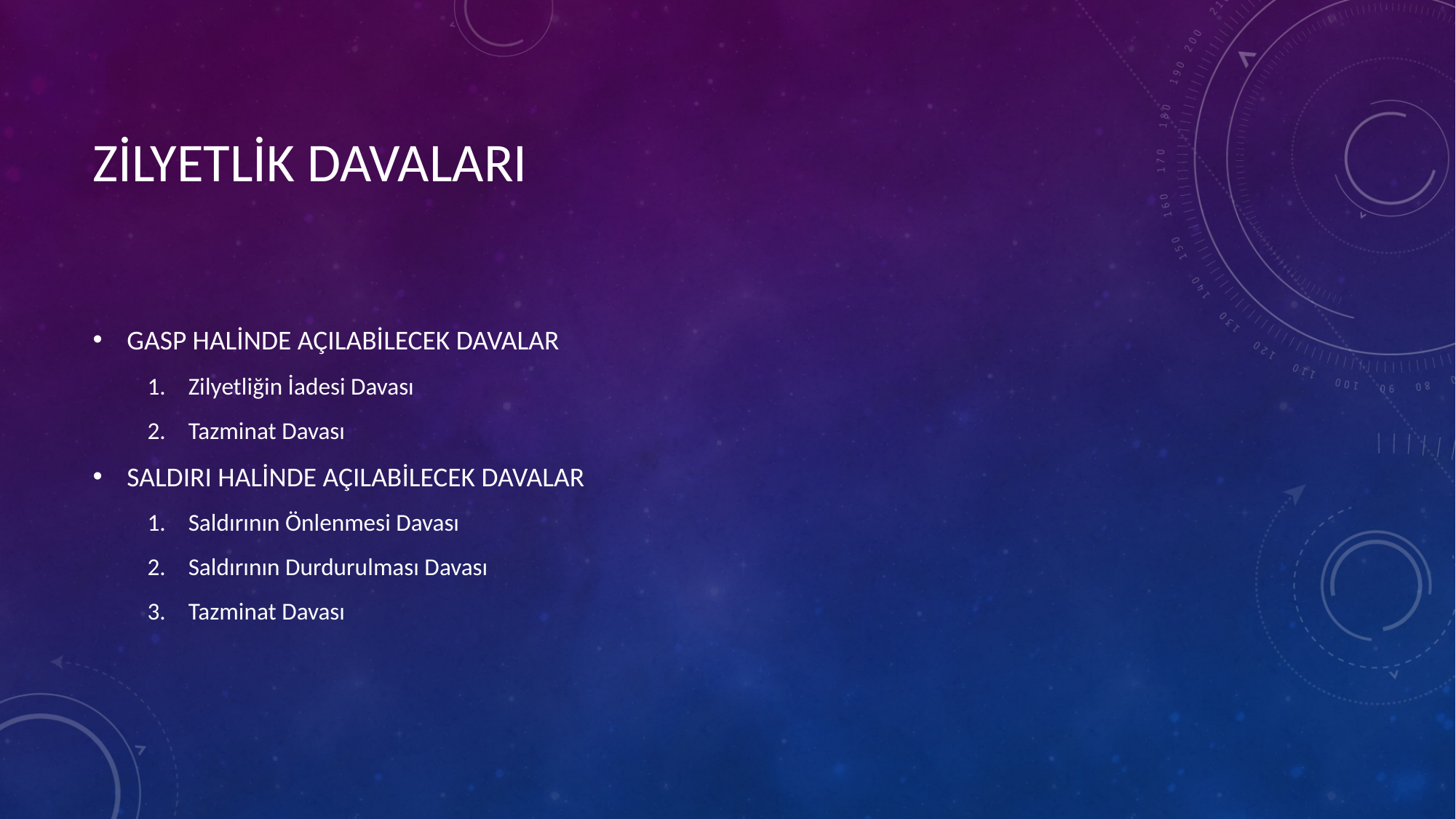

# Zilyetlik davaları
GASP HALİNDE AÇILABİLECEK DAVALAR
Zilyetliğin İadesi Davası
Tazminat Davası
SALDIRI HALİNDE AÇILABİLECEK DAVALAR
Saldırının Önlenmesi Davası
Saldırının Durdurulması Davası
Tazminat Davası